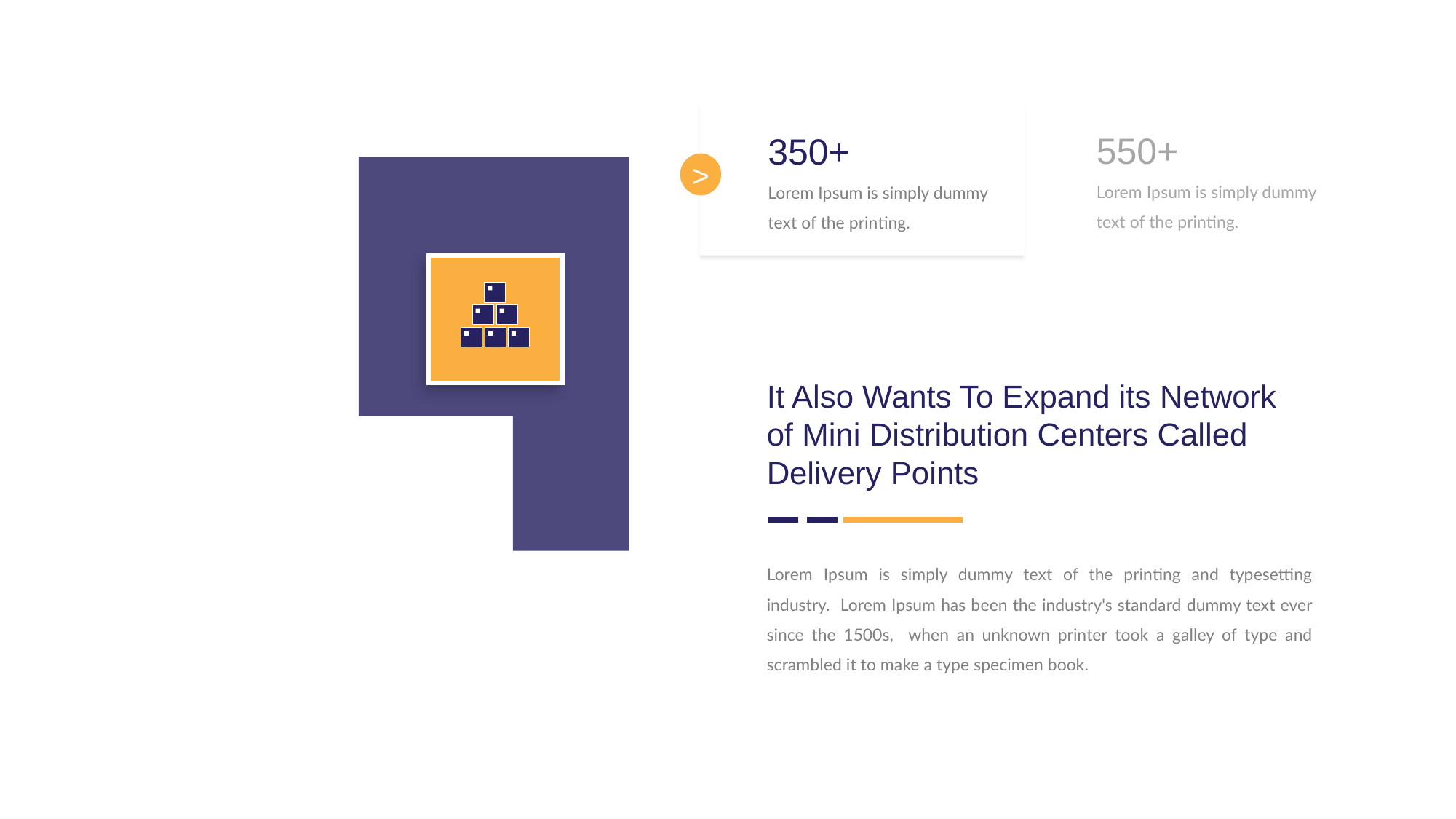

550+
350+
>

Lorem Ipsum is simply dummy text of the printing.
Lorem Ipsum is simply dummy text of the printing.

It Also Wants To Expand its Network of Mini Distribution Centers Called Delivery Points

Lorem Ipsum is simply dummy text of the printing and typesetting industry.  Lorem Ipsum has been the industry's standard dummy text ever since the 1500s,  when an unknown printer took a galley of type and scrambled it to make a type specimen book.